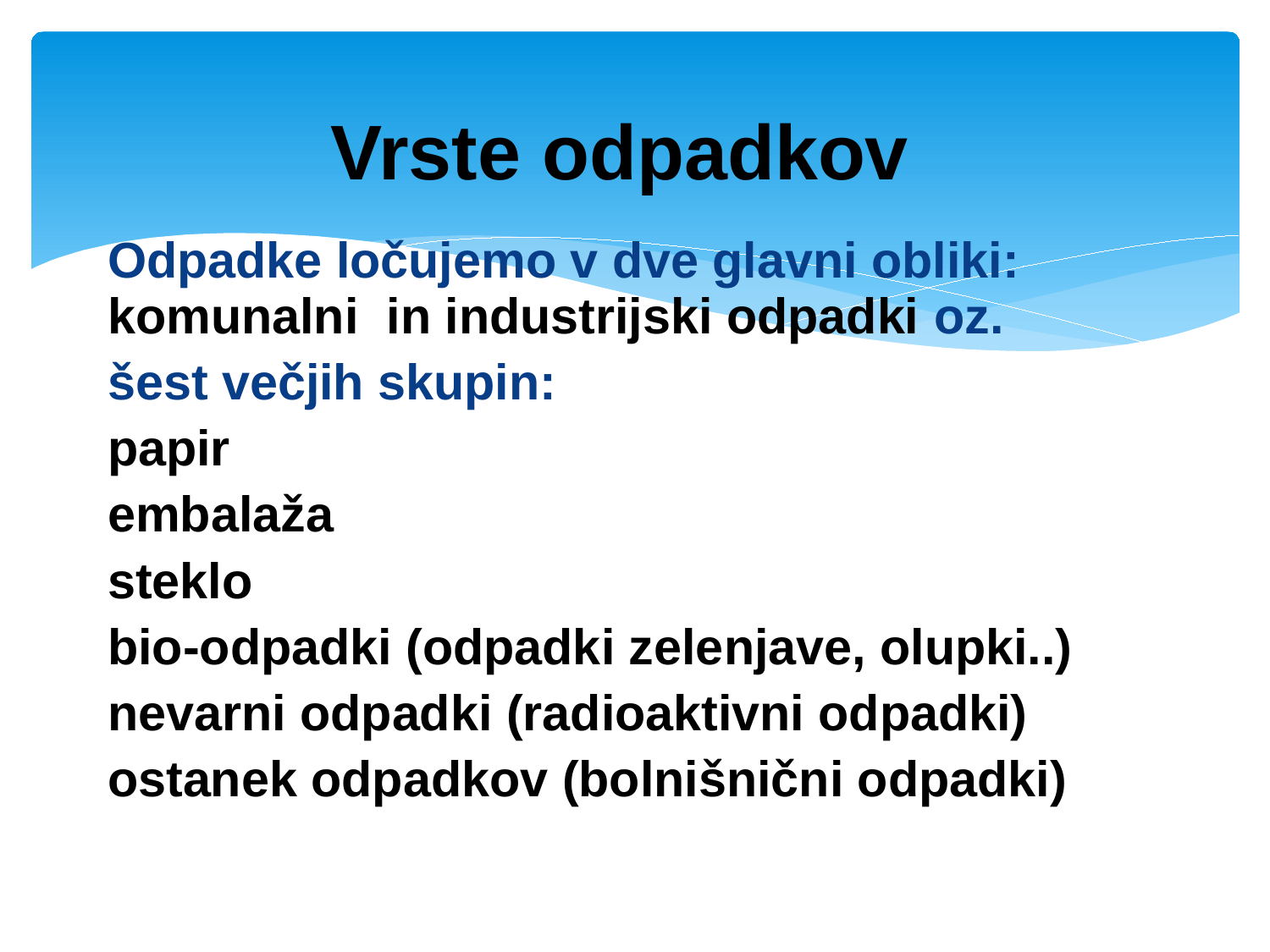

# Vrste odpadkov
Odpadke ločujemo v dve glavni obliki: komunalni  in industrijski odpadki oz.
šest večjih skupin:
papir
embalaža
steklo
bio-odpadki (odpadki zelenjave, olupki..)
nevarni odpadki (radioaktivni odpadki)
ostanek odpadkov (bolnišnični odpadki)